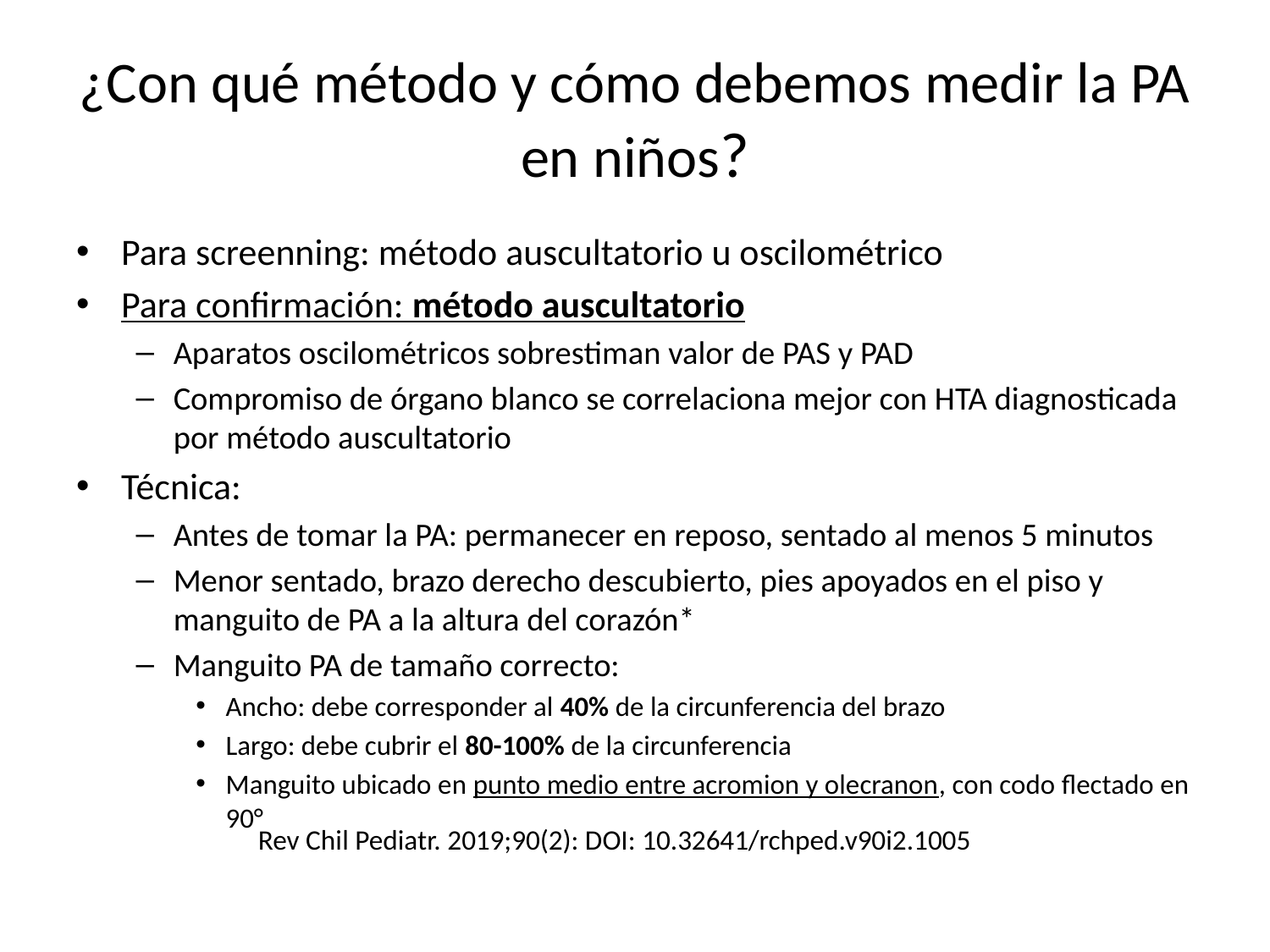

# ¿Con qué método y cómo debemos medir la PA en niños?
Para screenning: método auscultatorio u oscilométrico
Para confirmación: método auscultatorio
Aparatos oscilométricos sobrestiman valor de PAS y PAD
Compromiso de órgano blanco se correlaciona mejor con HTA diagnosticada por método auscultatorio
Técnica:
Antes de tomar la PA: permanecer en reposo, sentado al menos 5 minutos
Menor sentado, brazo derecho descubierto, pies apoyados en el piso y manguito de PA a la altura del corazón*
Manguito PA de tamaño correcto:
Ancho: debe corresponder al 40% de la circunferencia del brazo
Largo: debe cubrir el 80-100% de la circunferencia
Manguito ubicado en punto medio entre acromion y olecranon, con codo flectado en 90°
Rev Chil Pediatr. 2019;90(2): DOI: 10.32641/rchped.v90i2.1005